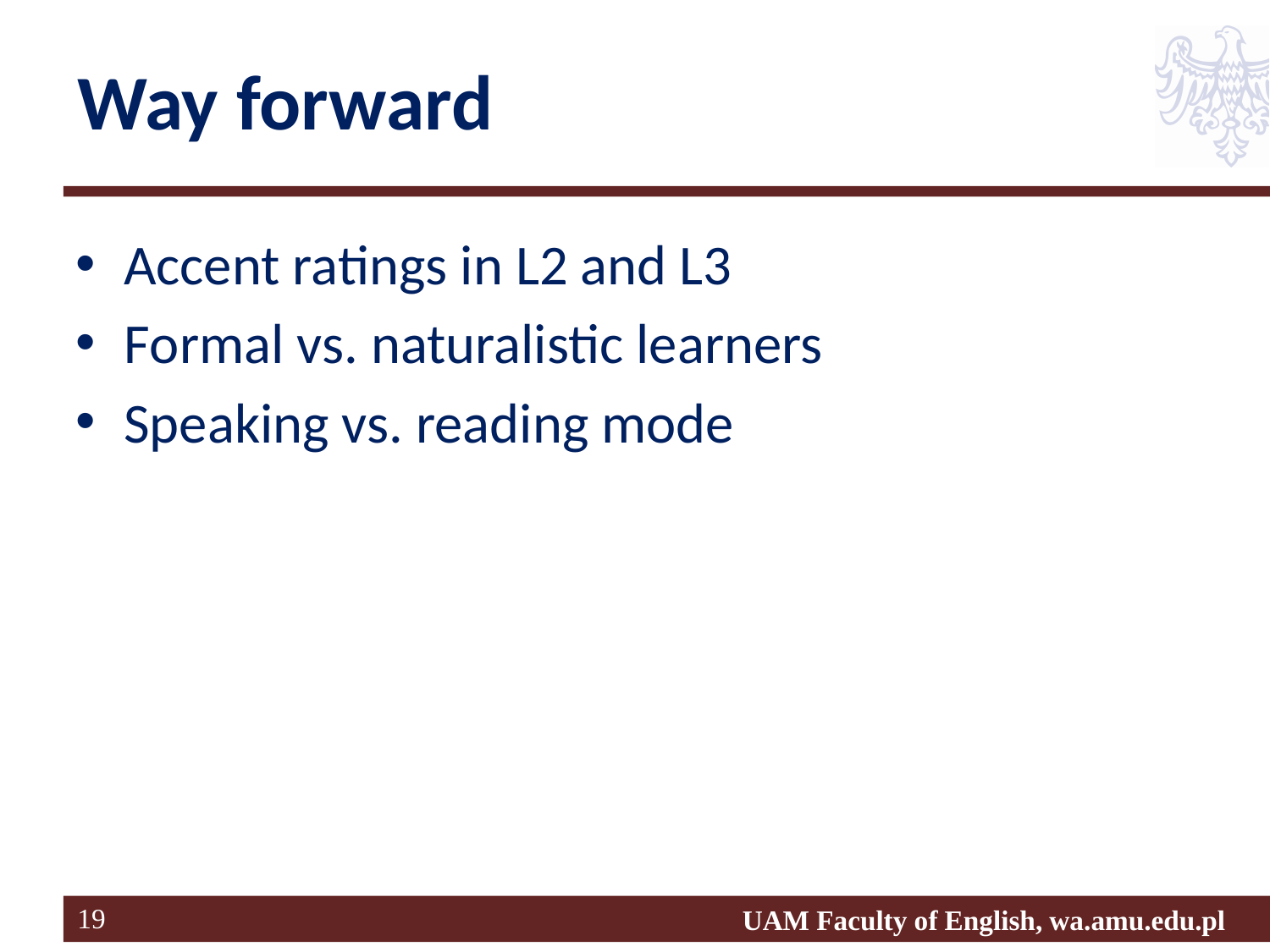

# Way forward
Accent ratings in L2 and L3
Formal vs. naturalistic learners
Speaking vs. reading mode